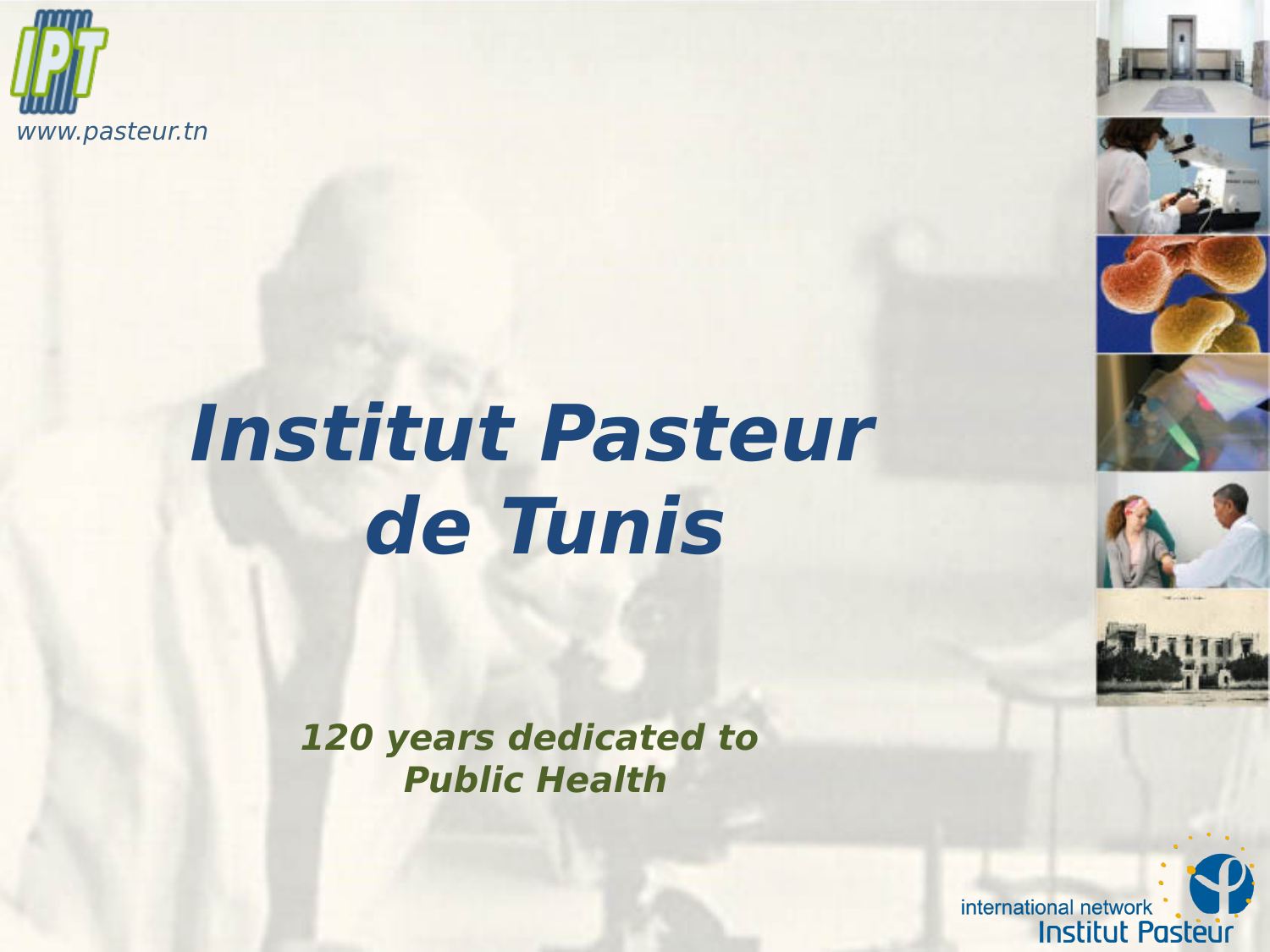

Institut Pasteur
de Tunis
www.pasteur.tn
120 years dedicated to
Public Health